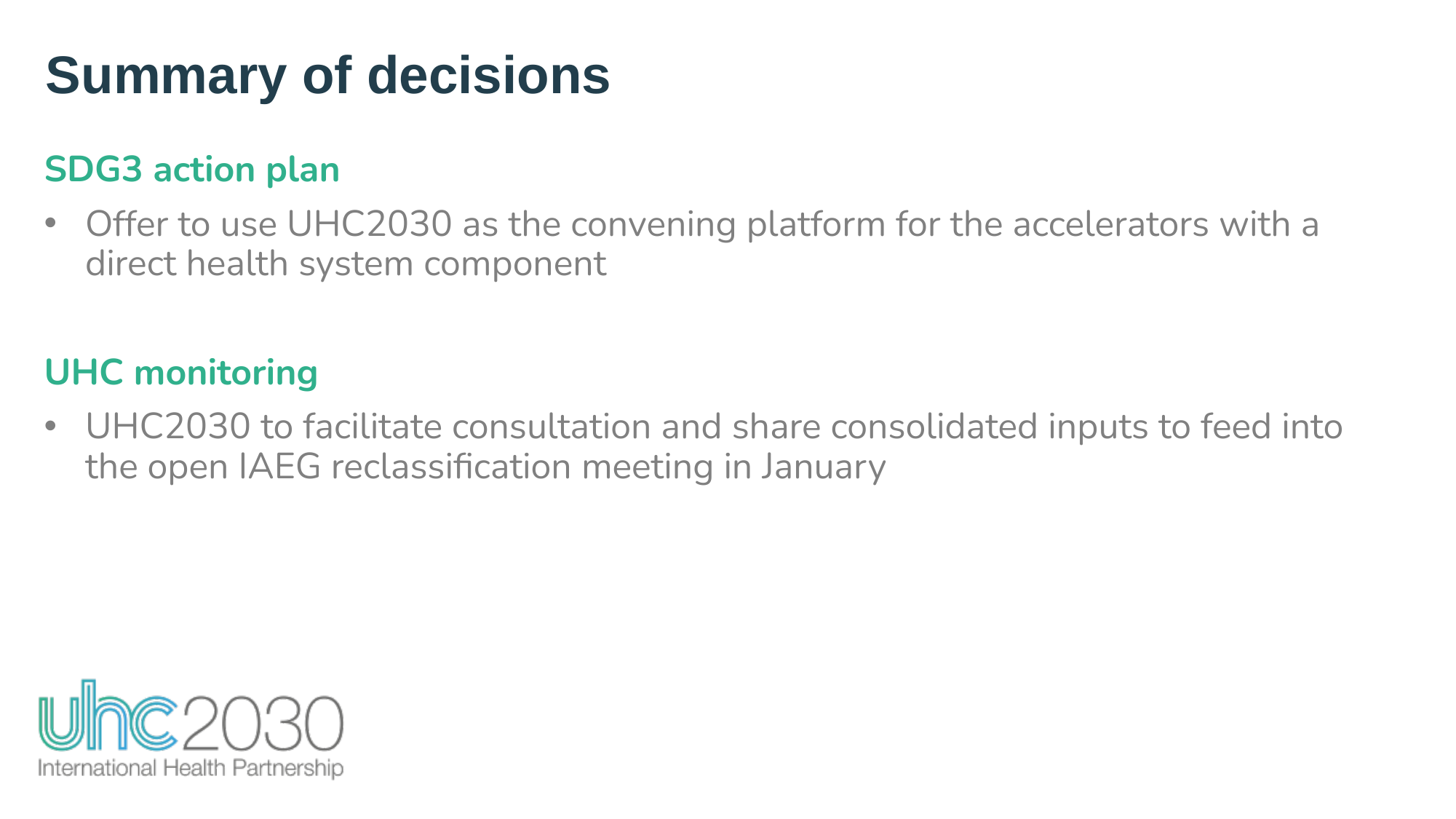

Summary of decisions
SDG3 action plan
Offer to use UHC2030 as the convening platform for the accelerators with a direct health system component

UHC monitoring
UHC2030 to facilitate consultation and share consolidated inputs to feed into the open IAEG reclassification meeting in January